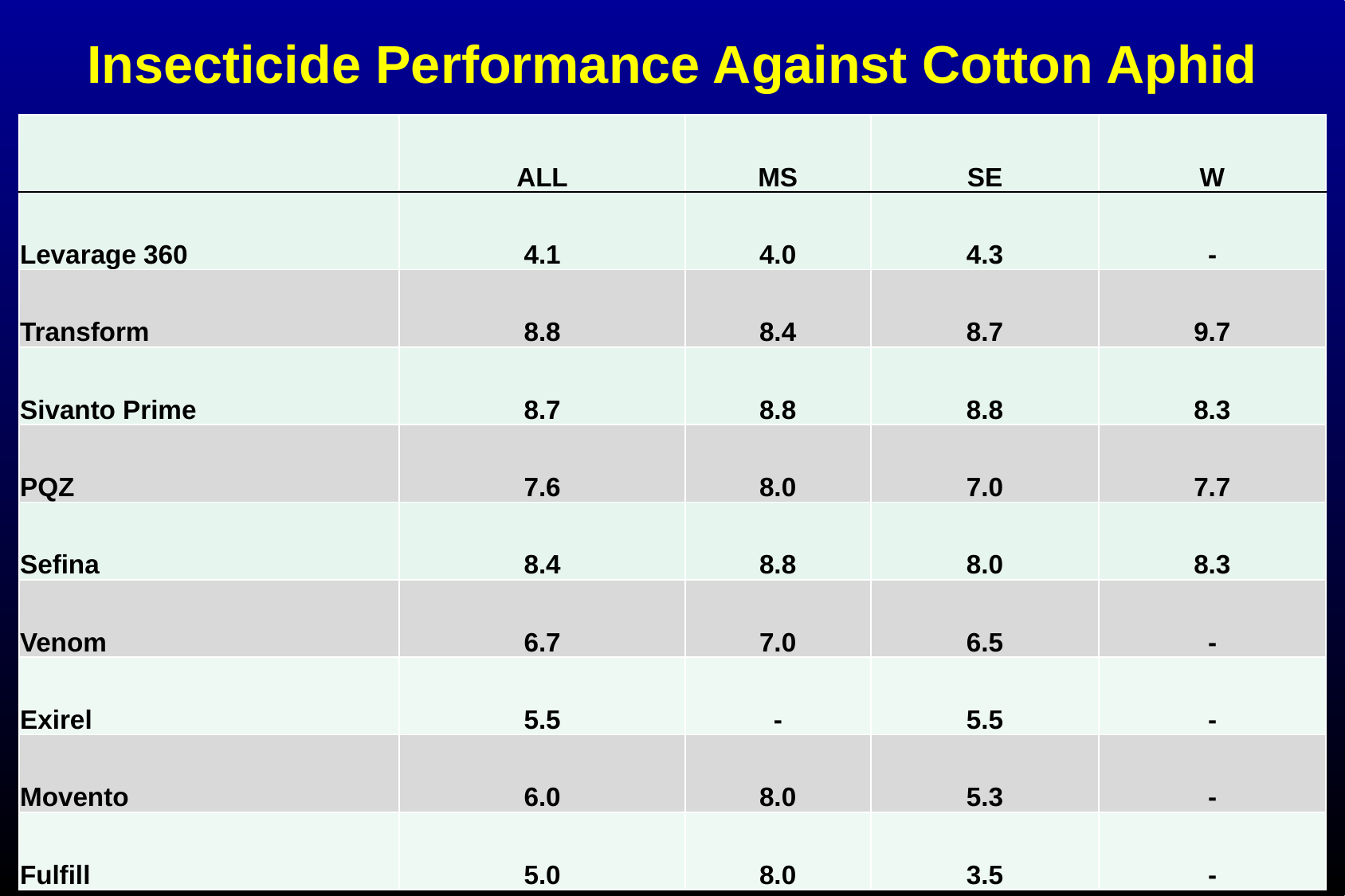

Insecticide Performance Against Cotton Aphid
|  | ALL | MS | SE | W |
| --- | --- | --- | --- | --- |
| Levarage 360 | 4.1 | 4.0 | 4.3 | - |
| Transform | 8.8 | 8.4 | 8.7 | 9.7 |
| Sivanto Prime | 8.7 | 8.8 | 8.8 | 8.3 |
| PQZ | 7.6 | 8.0 | 7.0 | 7.7 |
| Sefina | 8.4 | 8.8 | 8.0 | 8.3 |
| Venom | 6.7 | 7.0 | 6.5 | - |
| Exirel | 5.5 | - | 5.5 | - |
| Movento | 6.0 | 8.0 | 5.3 | - |
| Fulfill | 5.0 | 8.0 | 3.5 | - |